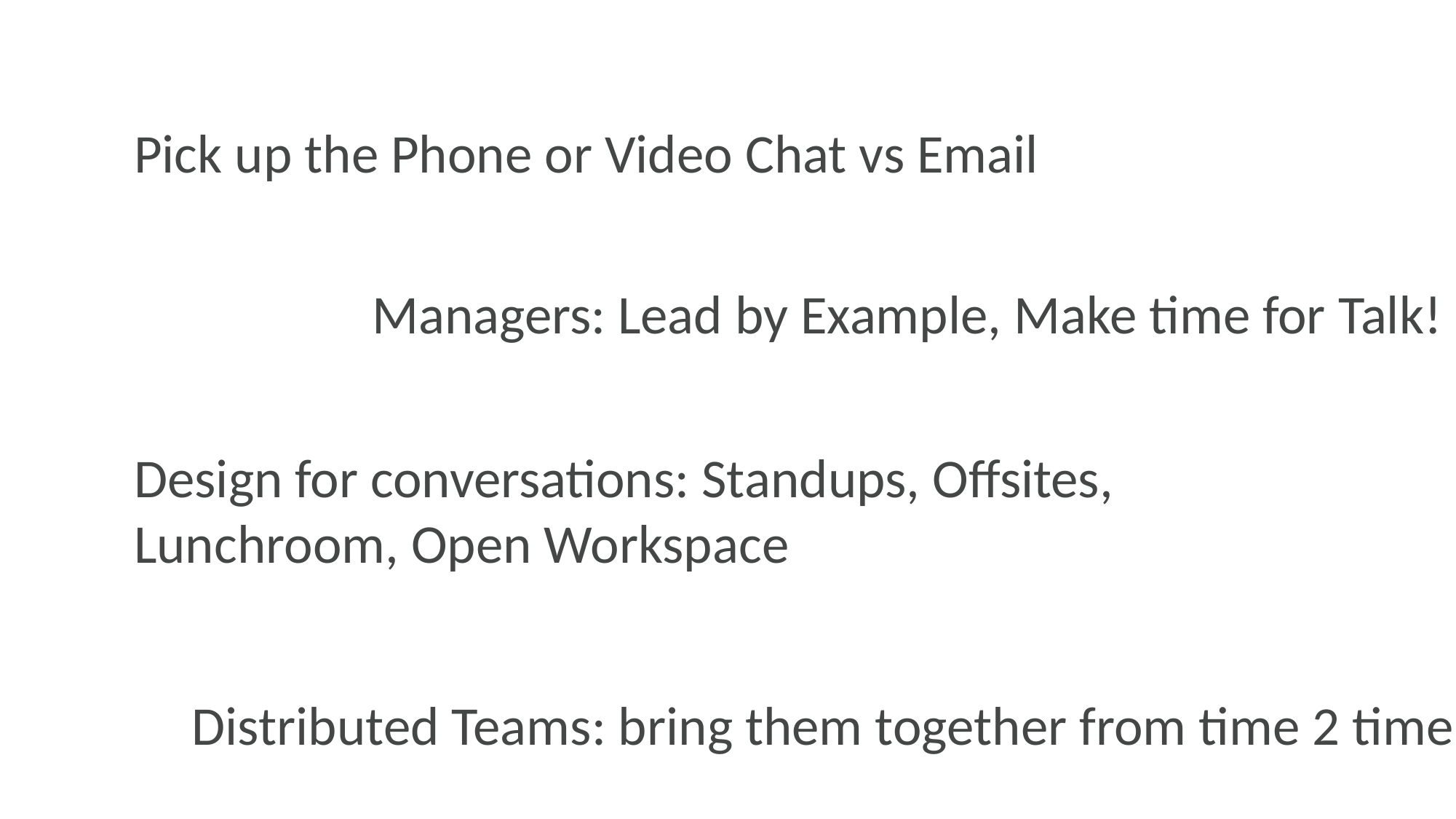

Pick up the Phone or Video Chat vs Email
Managers: Lead by Example, Make time for Talk!
Design for conversations: Standups, Offsites,
Lunchroom, Open Workspace
Distributed Teams: bring them together from time 2 time